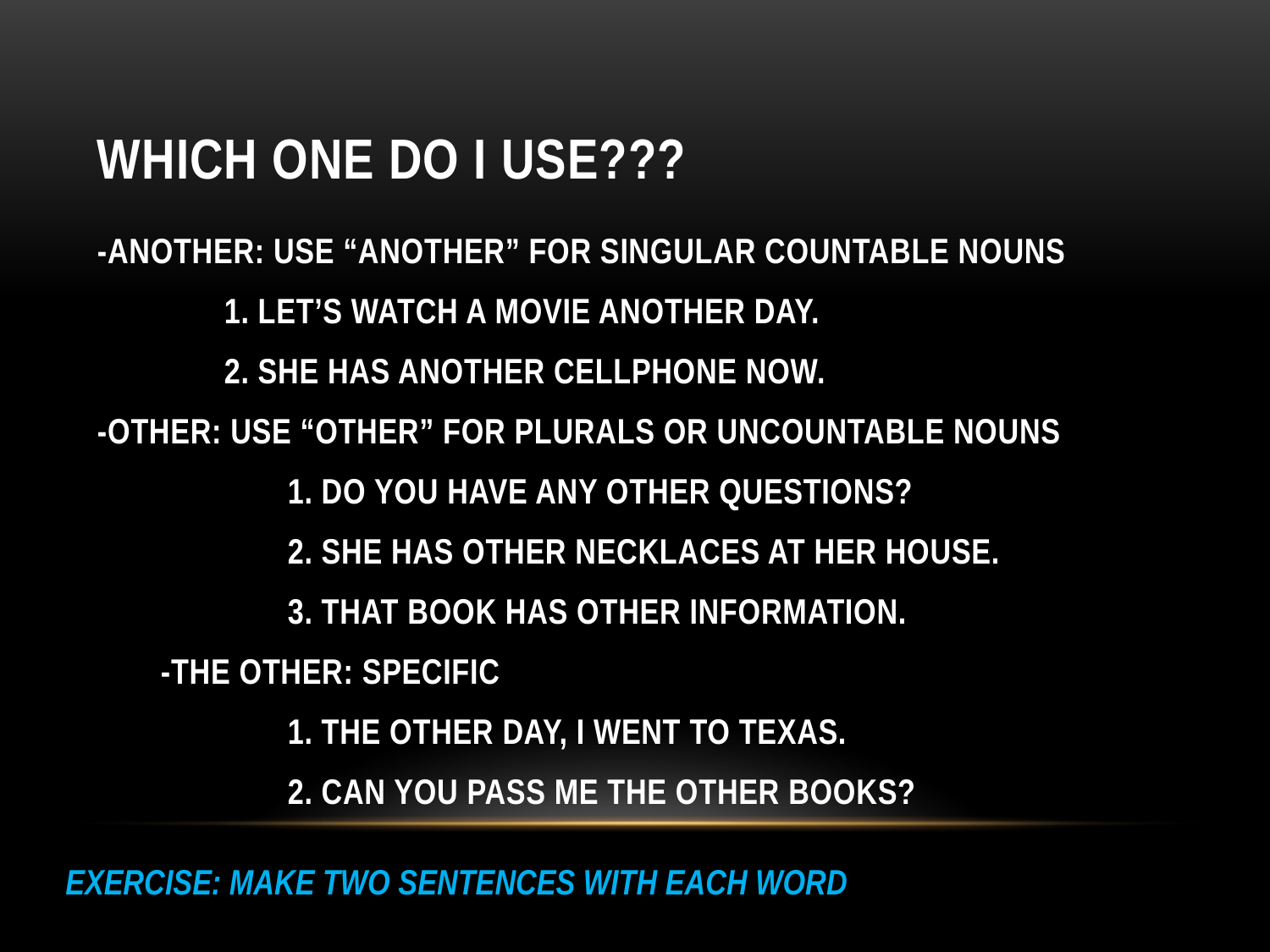

# Which one do I use???
-ANOTHER: USE “ANOTHER” FOR SINGULAR COUNTABLE NOUNS
	1. LET’S WATCH A MOVIE ANOTHER DAY.
	2. SHE HAS ANOTHER CELLPHONE NOW.
-OTHER: USE “OTHER” FOR PLURALS OR UNCOUNTABLE NOUNS
	1. DO YOU HAVE ANY OTHER QUESTIONS?
	2. SHE HAS OTHER NECKLACES AT HER HOUSE.
	3. THAT BOOK HAS OTHER INFORMATION.
-THE OTHER: SPECIFIC
	1. THE OTHER DAY, I WENT TO TEXAS.
	2. CAN YOU PASS ME THE OTHER BOOKS?

EXERCISE: MAKE TWO SENTENCES WITH EACH WORD